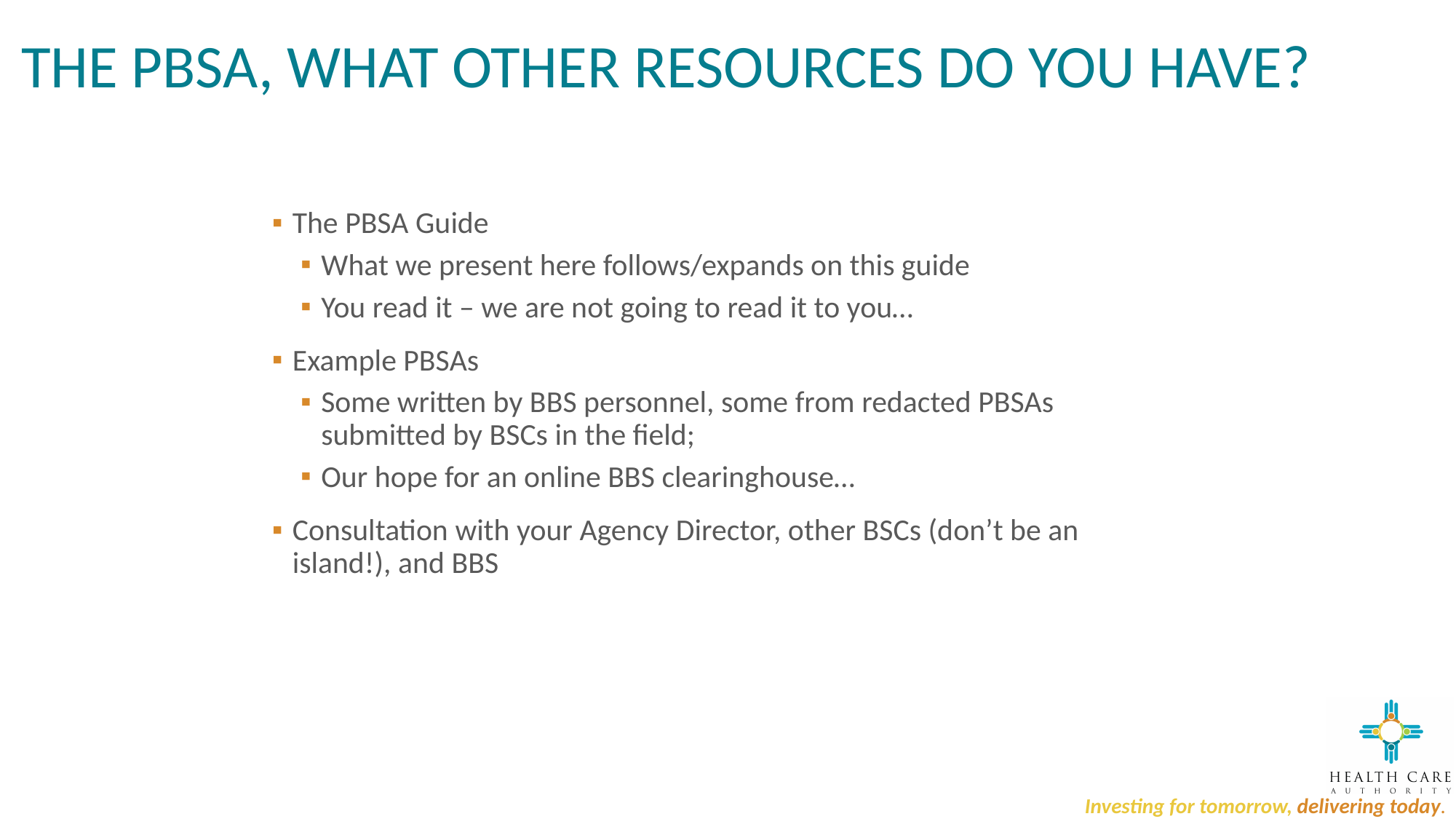

# The PBSA, What other resources do you have?
The PBSA Guide
What we present here follows/expands on this guide
You read it – we are not going to read it to you…
Example PBSAs
Some written by BBS personnel, some from redacted PBSAs submitted by BSCs in the field;
Our hope for an online BBS clearinghouse…
Consultation with your Agency Director, other BSCs (don’t be an island!), and BBS